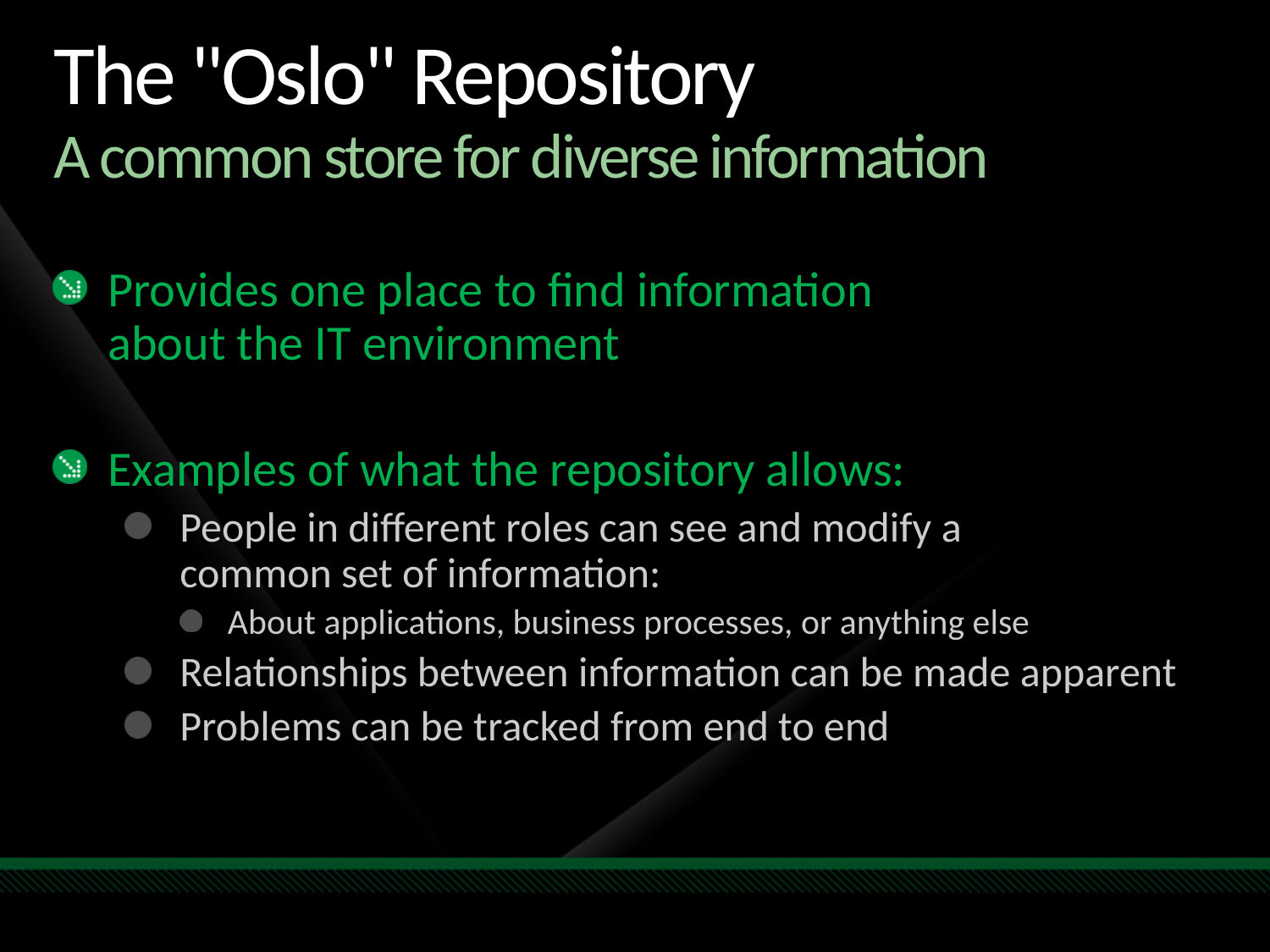

# The "Oslo" Repository A common store for diverse information
Provides one place to find information
about the IT environment

Examples of what the repository allows:
People in different roles can see and modify a
common set of information:
About applications, business processes, or anything else
Relationships between information can be made apparent
Problems can be tracked from end to end